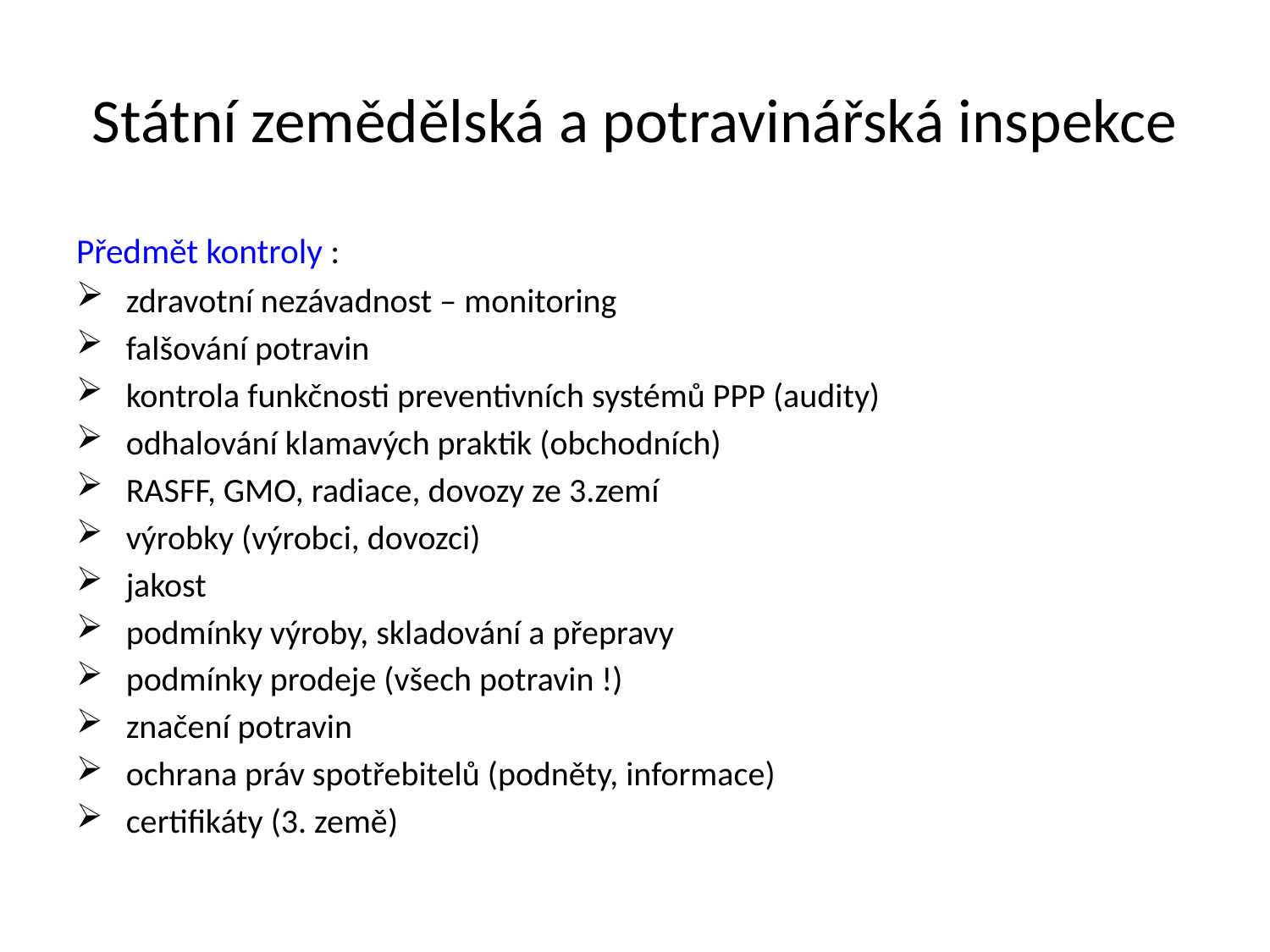

# Státní zemědělská a potravinářská inspekce
Předmět kontroly :
 zdravotní nezávadnost – monitoring
 falšování potravin
 kontrola funkčnosti preventivních systémů PPP (audity)
 odhalování klamavých praktik (obchodních)
 RASFF, GMO, radiace, dovozy ze 3.zemí
 výrobky (výrobci, dovozci)
 jakost
 podmínky výroby, skladování a přepravy
 podmínky prodeje (všech potravin !)
 značení potravin
 ochrana práv spotřebitelů (podněty, informace)
 certifikáty (3. země)